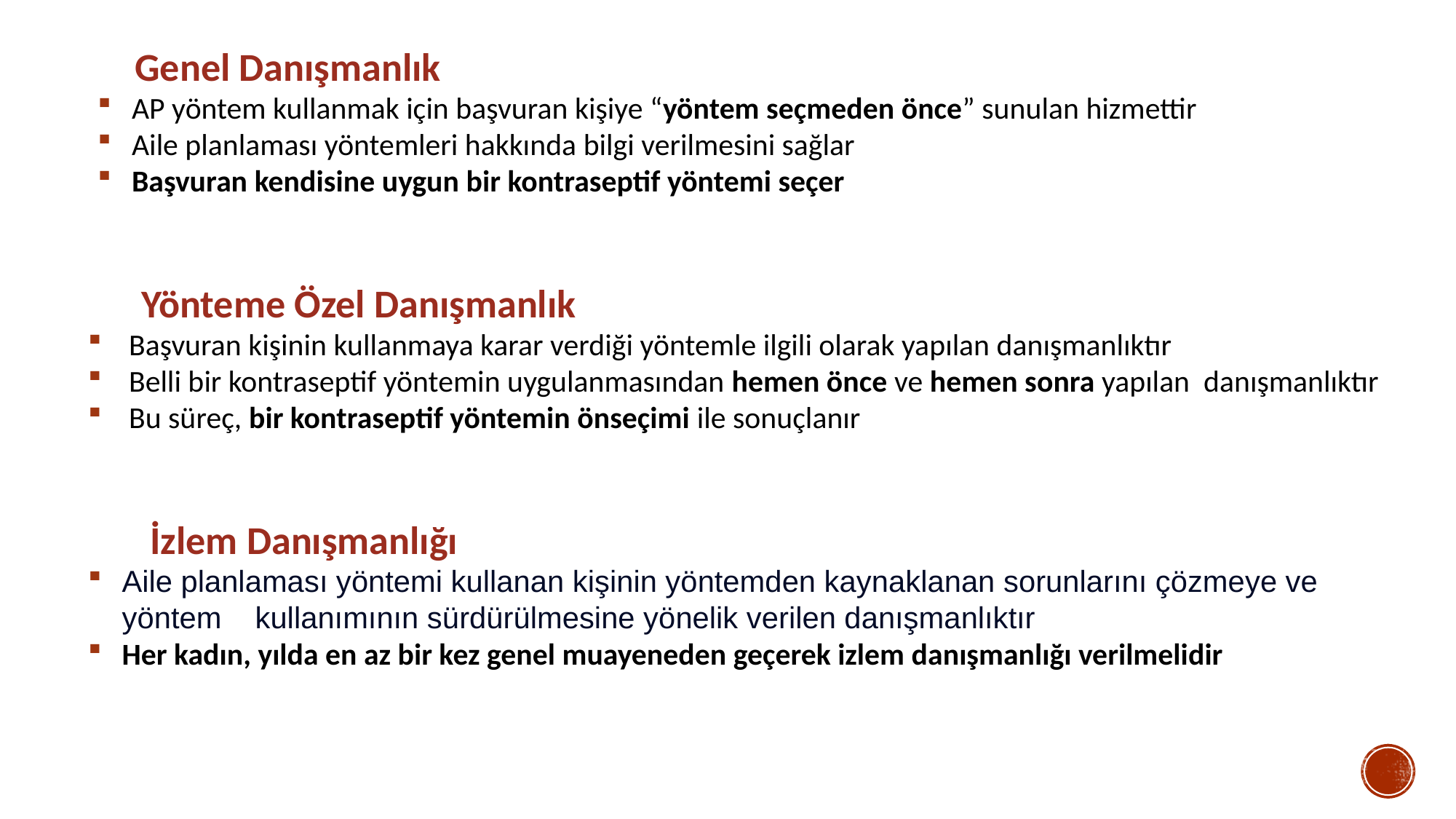

Genel Danışmanlık
AP yöntem kullanmak için başvuran kişiye “yöntem seçmeden önce” sunulan hizmettir
Aile planlaması yöntemleri hakkında bilgi verilmesini sağlar
Başvuran kendisine uygun bir kontraseptif yöntemi seçer

      Yönteme Özel Danışmanlık
 Başvuran kişinin kullanmaya karar verdiği yöntemle ilgili olarak yapılan danışmanlıktır
 Belli bir kontraseptif yöntemin uygulanmasından hemen önce ve hemen sonra yapılan  danışmanlıktır
 Bu süreç, bir kontraseptif yöntemin önseçimi ile sonuçlanır

       İzlem Danışmanlığı
Aile planlaması yöntemi kullanan kişinin yöntemden kaynaklanan sorunlarını çözmeye ve yöntem    kullanımının sürdürülmesine yönelik verilen danışmanlıktır
Her kadın, yılda en az bir kez genel muayeneden geçerek izlem danışmanlığı verilmelidir